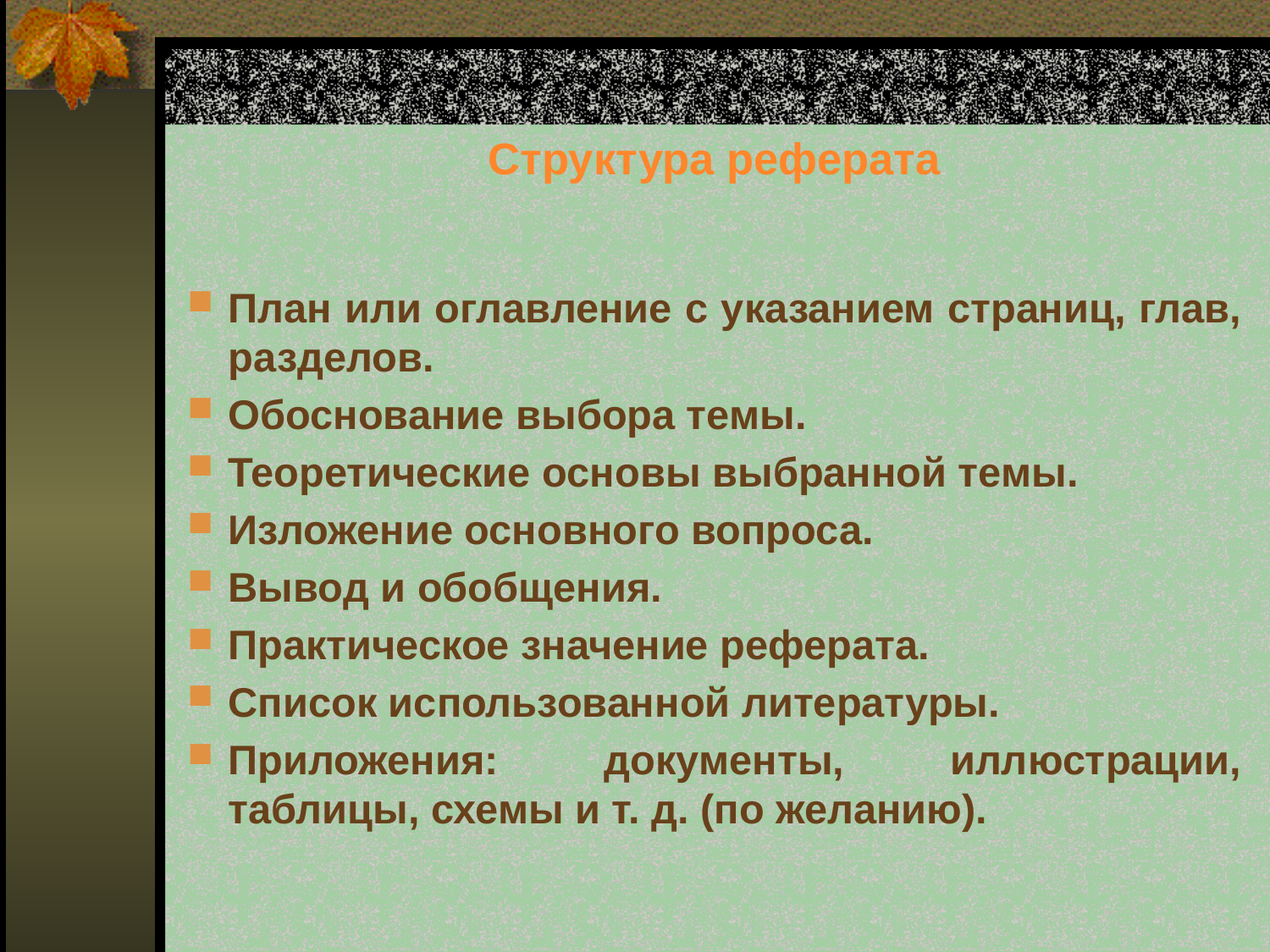

# Структура реферата
План или оглавление с указанием страниц, глав, разделов.
Обоснование выбора темы.
Теоретические основы выбранной темы.
Изложение основного вопроса.
Вывод и обобщения.
Практическое значение реферата.
Список использованной литературы.
Приложения: документы, иллюстрации, таблицы, схемы и т. д. (по желанию).